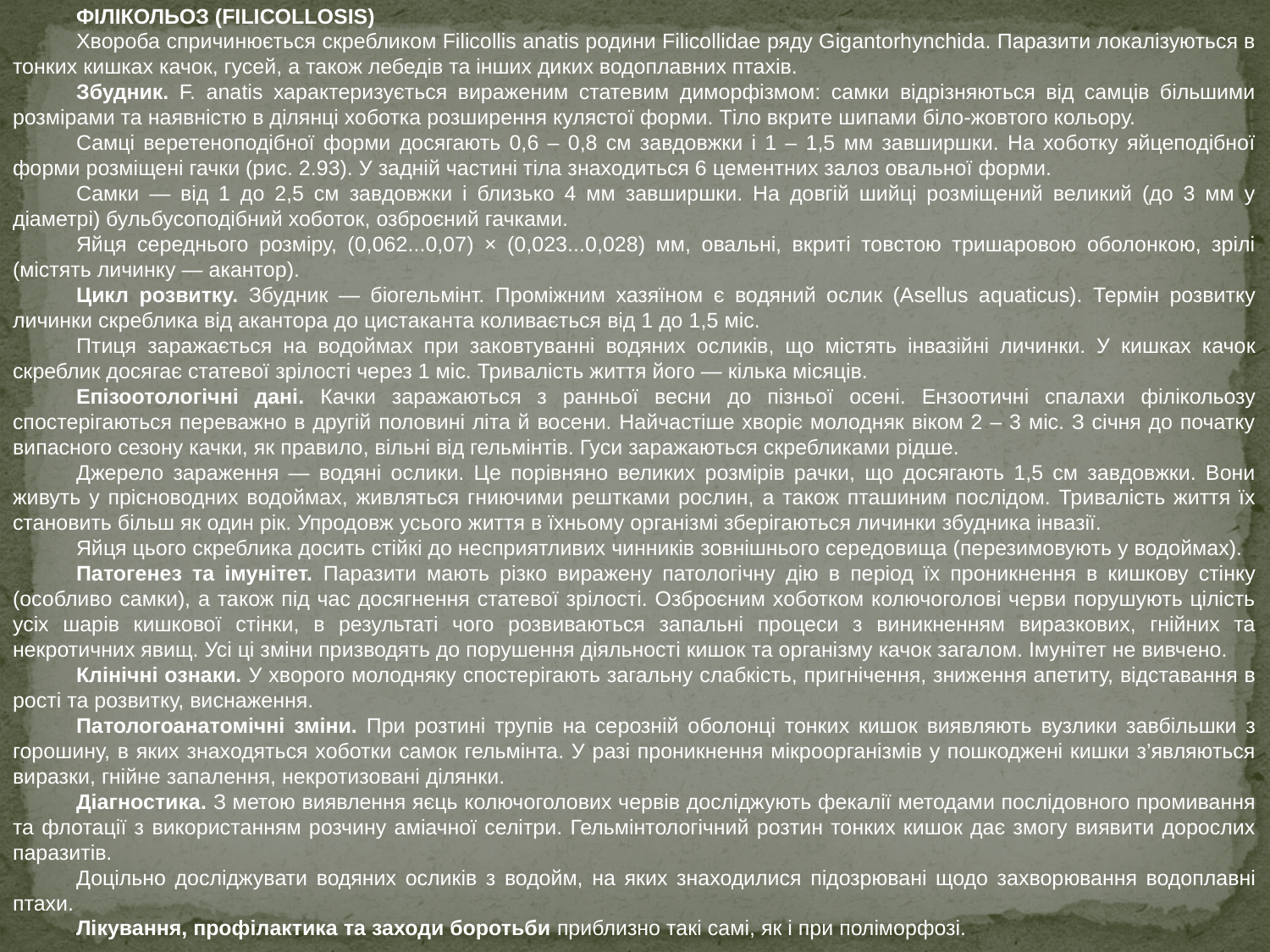

ФІЛІКОЛЬОЗ (FILICOLLOSIS)
Хвороба спричинюється скребликом Filicollis anatis родини Filicollidae ряду Gigantorhynchida. Паразити локалізуються в тонких кишках качок, гусей, а також лебедів та інших диких водоплавних птахів.
Збудник. F. anatis характеризується вираженим статевим диморфізмом: самки відрізняються від самців більшими розмірами та наявністю в ділянці хоботка розширення кулястої форми. Тіло вкрите шипами біло-жовтого кольору.
Самці веретеноподібної форми досягають 0,6 – 0,8 см завдовжки і 1 – 1,5 мм завширшки. На хоботку яйцеподібної форми розміщені гачки (рис. 2.93). У задній частині тіла знаходиться 6 цементних залоз овальної форми.
Самки — від 1 до 2,5 см завдовжки і близько 4 мм завширшки. На довгій шийці розміщений великий (до 3 мм у діаметрі) бульбусоподібний хоботок, озброєний гачками.
Яйця середнього розміру, (0,062...0,07) × (0,023...0,028) мм, овальні, вкриті товстою тришаровою оболонкою, зрілі (містять личинку — акантор).
Цикл розвитку. Збудник — біогельмінт. Проміжним хазяїном є водяний ослик (Asellus aquaticus). Термін розвитку личинки скреблика від акантора до цистаканта коливається від 1 до 1,5 міс.
Птиця заражається на водоймах при заковтуванні водяних осликів, що містять інвазійні личинки. У кишках качок скреблик досягає статевої зрілості через 1 міс. Тривалість життя його — кілька місяців.
Епізоотологічні дані. Качки заражаються з ранньої весни до пізньої осені. Ензоотичні спалахи філікольозу спостерігаються переважно в другій половині літа й восени. Найчастіше хворіє молодняк віком 2 – 3 міс. З січня до початку випасного сезону качки, як правило, вільні від гельмінтів. Гуси заражаються скребликами рідше.
Джерело зараження — водяні ослики. Це порівняно великих розмірів рачки, що досягають 1,5 см завдовжки. Вони живуть у прісноводних водоймах, живляться гниючими рештками рослин, а також пташиним послідом. Тривалість життя їх становить більш як один рік. Упродовж усього життя в їхньому організмі зберігаються личинки збудника інвазії.
Яйця цього скреблика досить стійкі до несприятливих чинників зовнішнього середовища (перезимовують у водоймах).
Патогенез та імунітет. Паразити мають різко виражену патологічну дію в період їх проникнення в кишкову стінку (особливо самки), а також під час досягнення статевої зрілості. Озброєним хоботком колючоголові черви порушують цілість усіх шарів кишкової стінки, в результаті чого розвиваються запальні процеси з виникненням виразкових, гнійних та некротичних явищ. Усі ці зміни призводять до порушення діяльності кишок та організму качок загалом. Імунітет не вивчено.
Клінічні ознаки. У хворого молодняку спостерігають загальну слабкість, пригнічення, зниження апетиту, відставання в рості та розвитку, виснаження.
Патологоанатомічні зміни. При розтині трупів на серозній оболонці тонких кишок виявляють вузлики завбільшки з горошину, в яких знаходяться хоботки самок гельмінта. У разі проникнення мікроорганізмів у пошкоджені кишки з’являються виразки, гнійне запалення, некротизовані ділянки.
Діагностика. З метою виявлення яєць колючоголових червів досліджують фекалії методами послідовного промивання та флотації з використанням розчину аміачної селітри. Гельмінтологічний розтин тонких кишок дає змогу виявити дорослих паразитів.
Доцільно досліджувати водяних осликів з водойм, на яких знаходилися підозрювані щодо захворювання водоплавні птахи.
Лікування, профілактика та заходи боротьби приблизно такі самі, як і при поліморфозі.